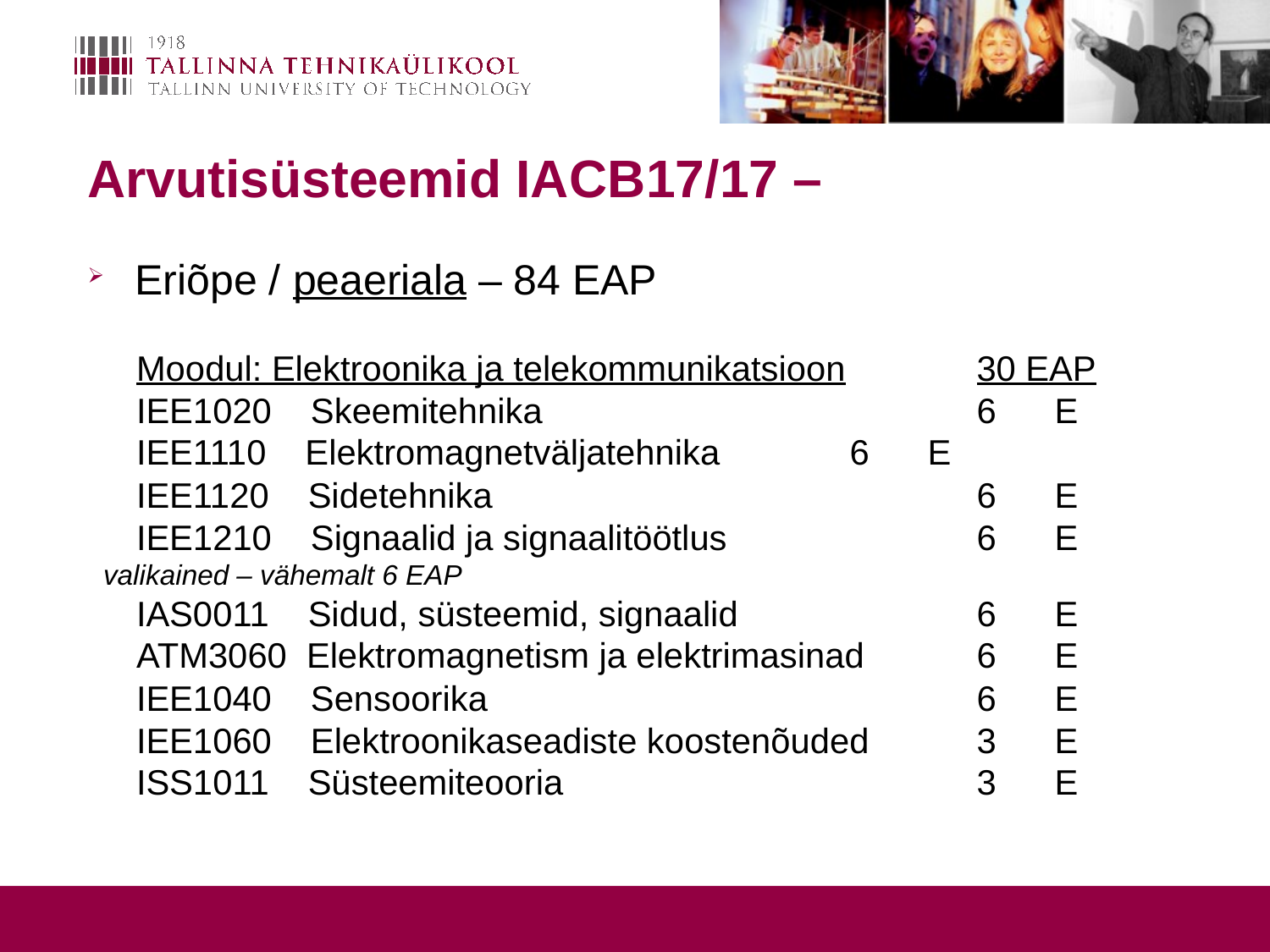

# Arvutisüsteemid IACB17/17 –
Eriõpe / peaeriala – 84 EAP

     Moodul: Elektroonika ja telekommunikatsioon		30 EAP
     IEE1020    Skeemitehnika				6      E
     IEE1110    Elektromagnetväljatehnika		6      E
     IEE1120    Sidetehnika				6      E
     IEE1210    Signaalid ja signaalitöötlus		6      E
  valikained – vähemalt 6 EAP
     IAS0011    Sidud, süsteemid, signaalid		6      E
     ATM3060  Elektromagnetism ja elektrimasinad	6      E
     IEE1040    Sensoorika				6      E
     IEE1060    Elektroonikaseadiste koostenõuded	3      E
     ISS1011    Süsteemiteooria				3      E